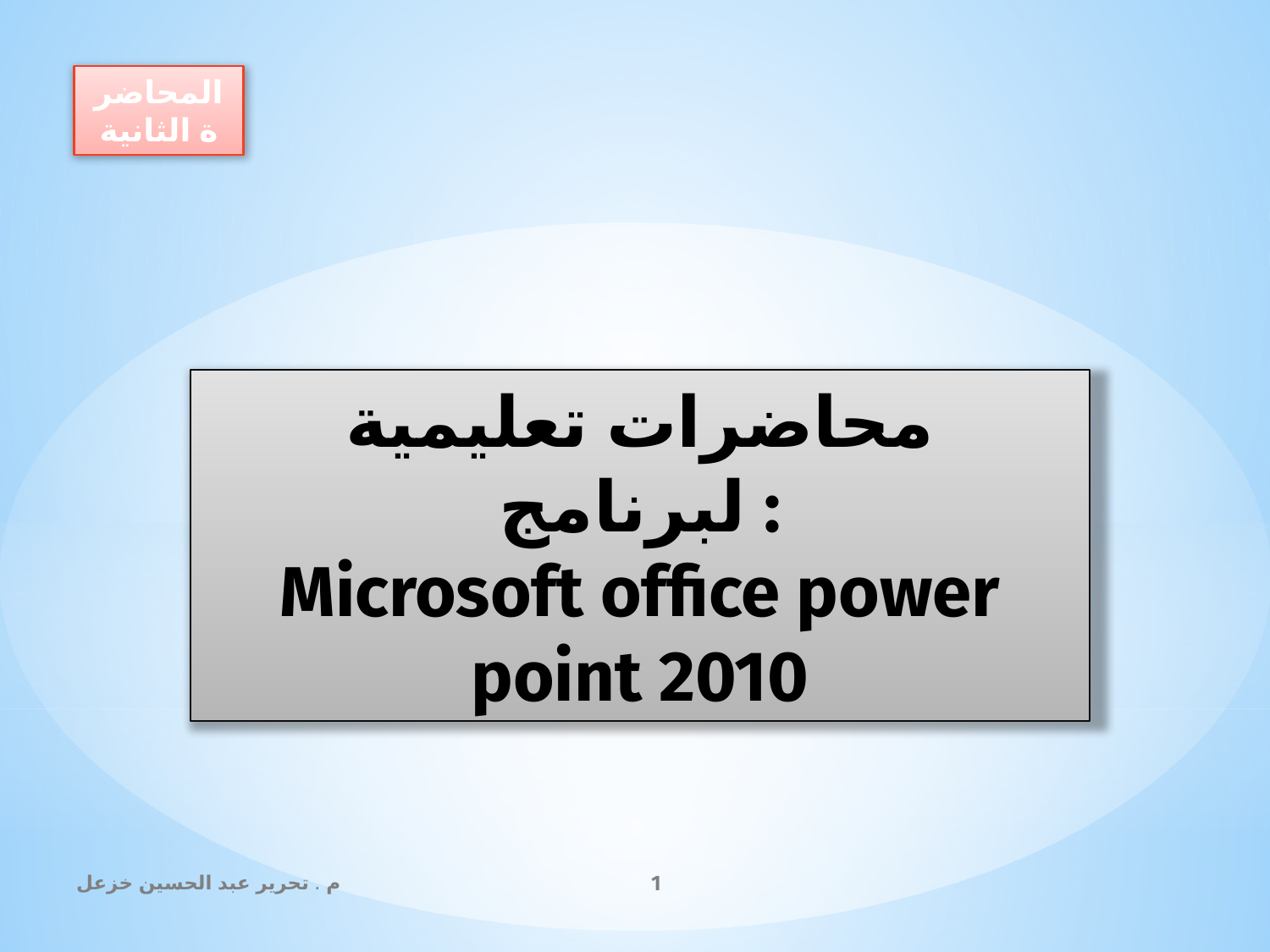

المحاضرة الثانية
محاضرات تعليمية لبرنامج :
Microsoft office power point 2010
م . تحرير عبد الحسين خزعل
1